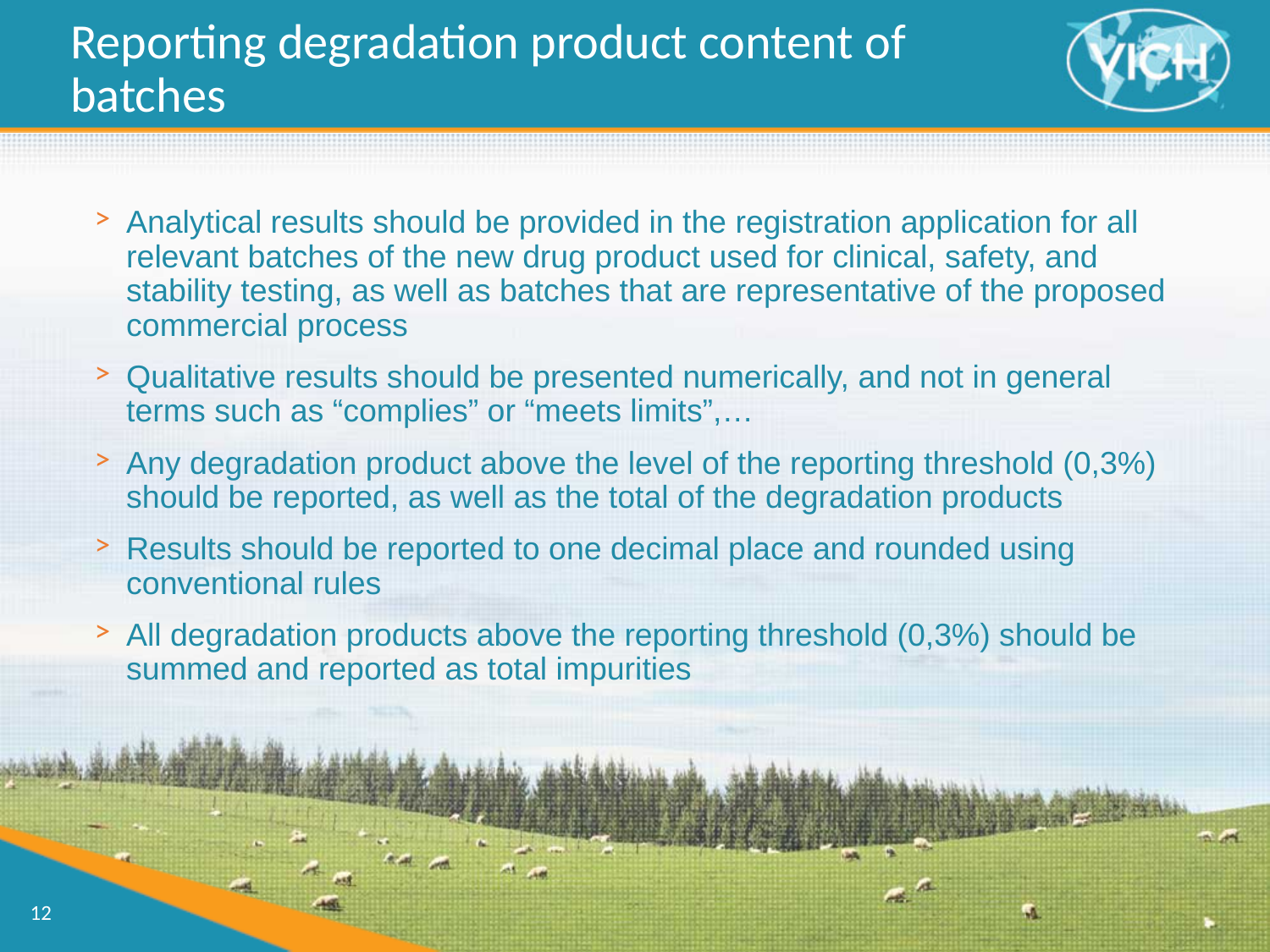

Reporting degradation product content of batches
Analytical results should be provided in the registration application for all relevant batches of the new drug product used for clinical, safety, and stability testing, as well as batches that are representative of the proposed commercial process
Qualitative results should be presented numerically, and not in general terms such as “complies” or “meets limits”,…
Any degradation product above the level of the reporting threshold (0,3%) should be reported, as well as the total of the degradation products
Results should be reported to one decimal place and rounded using conventional rules
All degradation products above the reporting threshold (0,3%) should be summed and reported as total impurities